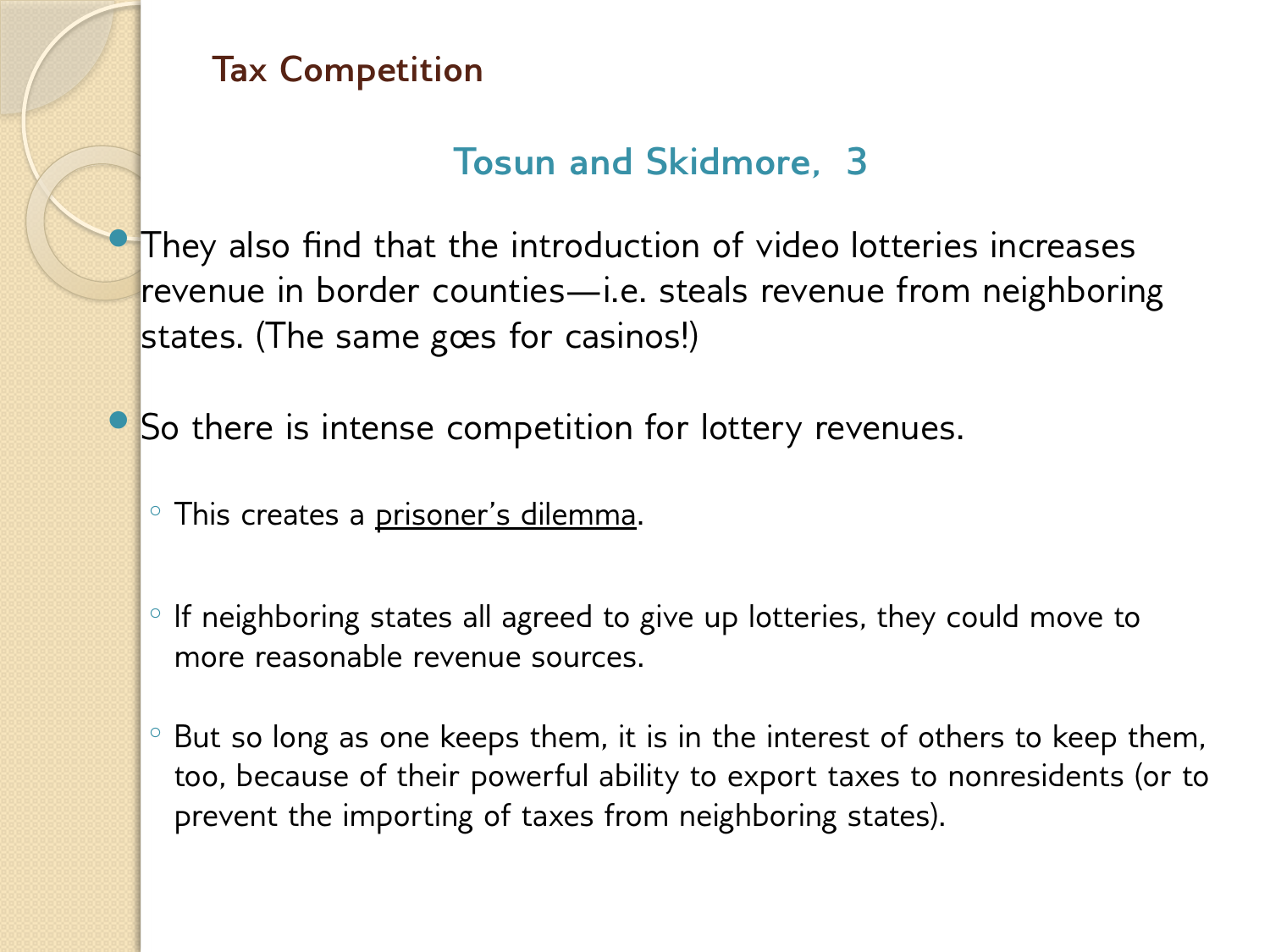

# Tax Competition
Tosun and Skidmore,  3

They also find that the introduction of video lotteries increases revenue in border counties—i.e. steals revenue from neighboring states. (The same goes for casinos!)

So there is intense competition for lottery revenues.

This creates a prisoner’s dilemma.

If neighboring states all agreed to give up lotteries, they could move to more reasonable revenue sources.

But so long as one keeps them, it is in the interest of others to keep them, too, because of their powerful ability to export taxes to nonresidents (or to prevent the importing of taxes from neighboring states).